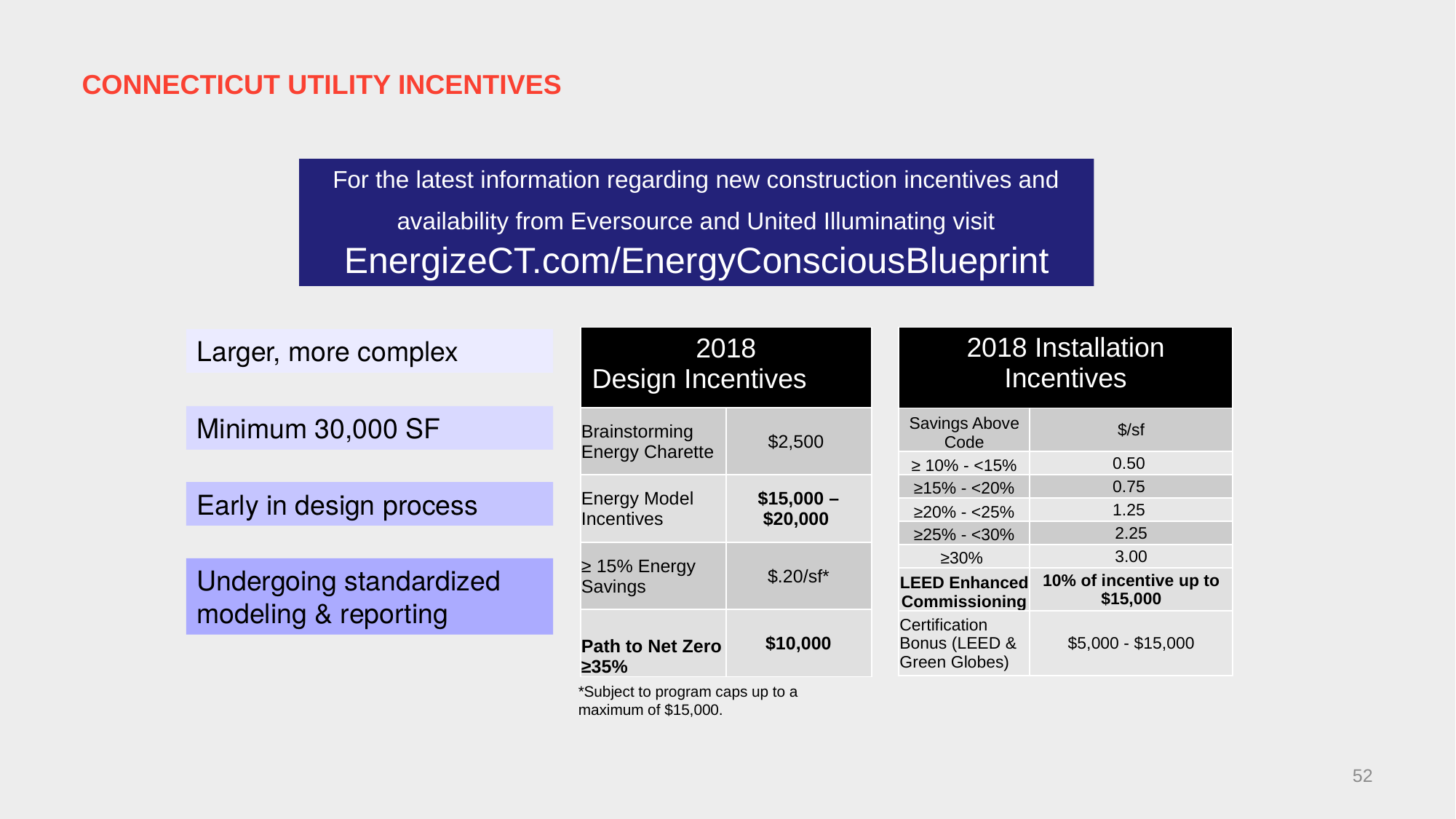

# Connecticut Utility Incentives
For the latest information regarding new construction incentives and availability from Eversource and United Illuminating visit EnergizeCT.com/EnergyConsciousBlueprint
| 2018 Design Incentives |  |
| --- | --- |
| Brainstorming Energy Charette | $2,500 |
| Energy Model Incentives | $15,000 – $20,000 |
| ≥ 15% Energy Savings | $.20/sf\* |
| Path to Net Zero ≥35% | $10,000 |
| 2018 Installation Incentives |  |
| --- | --- |
| Savings Above Code | $/sf |
| ≥ 10% - <15% | 0.50 |
| ≥15% - <20% | 0.75 |
| ≥20% - <25% | 1.25 |
| ≥25% - <30% | 2.25 |
| ≥30% | 3.00 |
| LEED Enhanced Commissioning | 10% of incentive up to $15,000 |
| Certification Bonus (LEED & Green Globes) | $5,000 - $15,000 |
Larger, more complex
Minimum 30,000 SF
Early in design process
Undergoing standardized modeling & reporting
*Subject to program caps up to a maximum of $15,000.
52